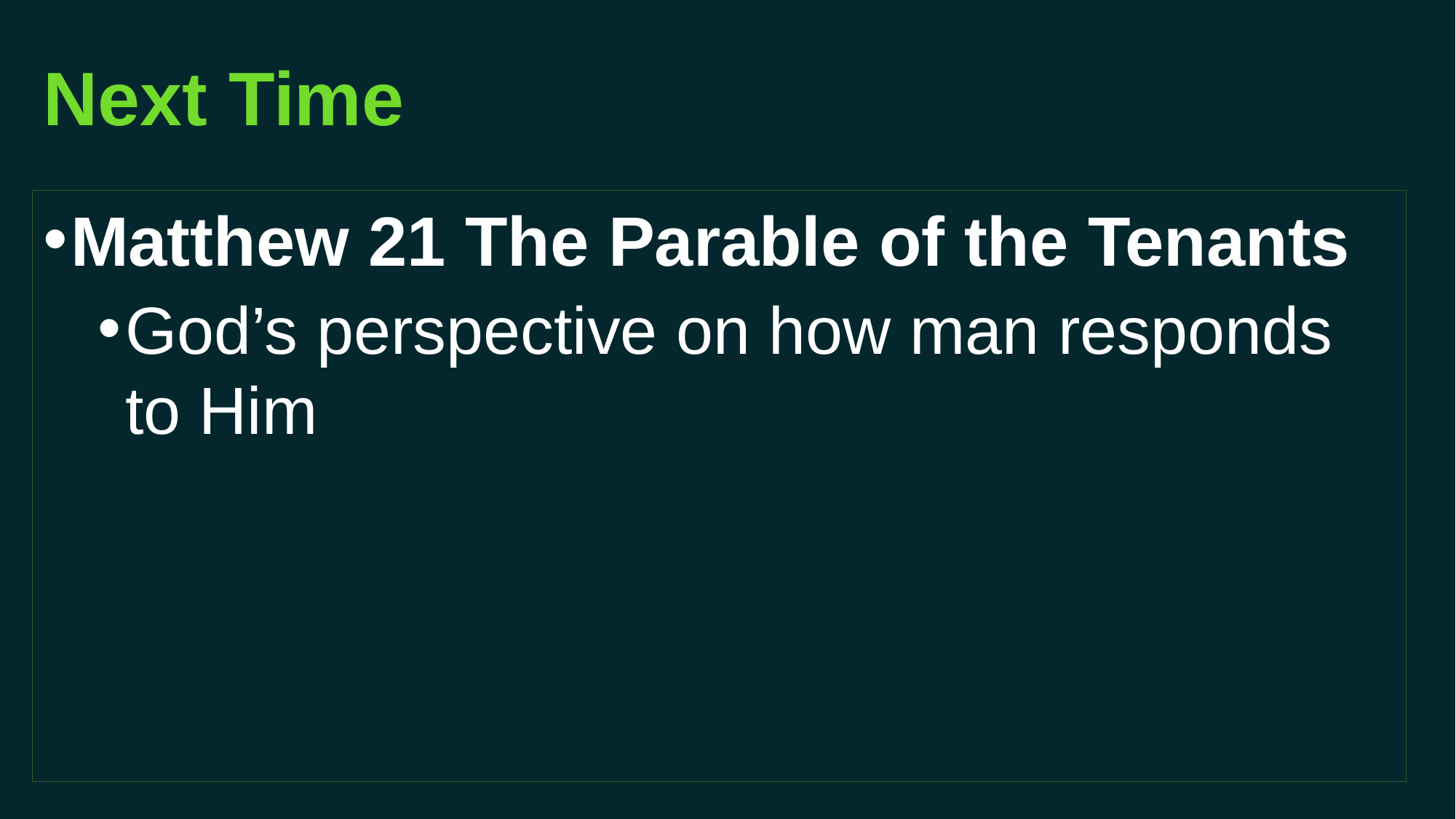

# Next Time
Matthew 21 The Parable of the Tenants
God’s perspective on how man responds to Him